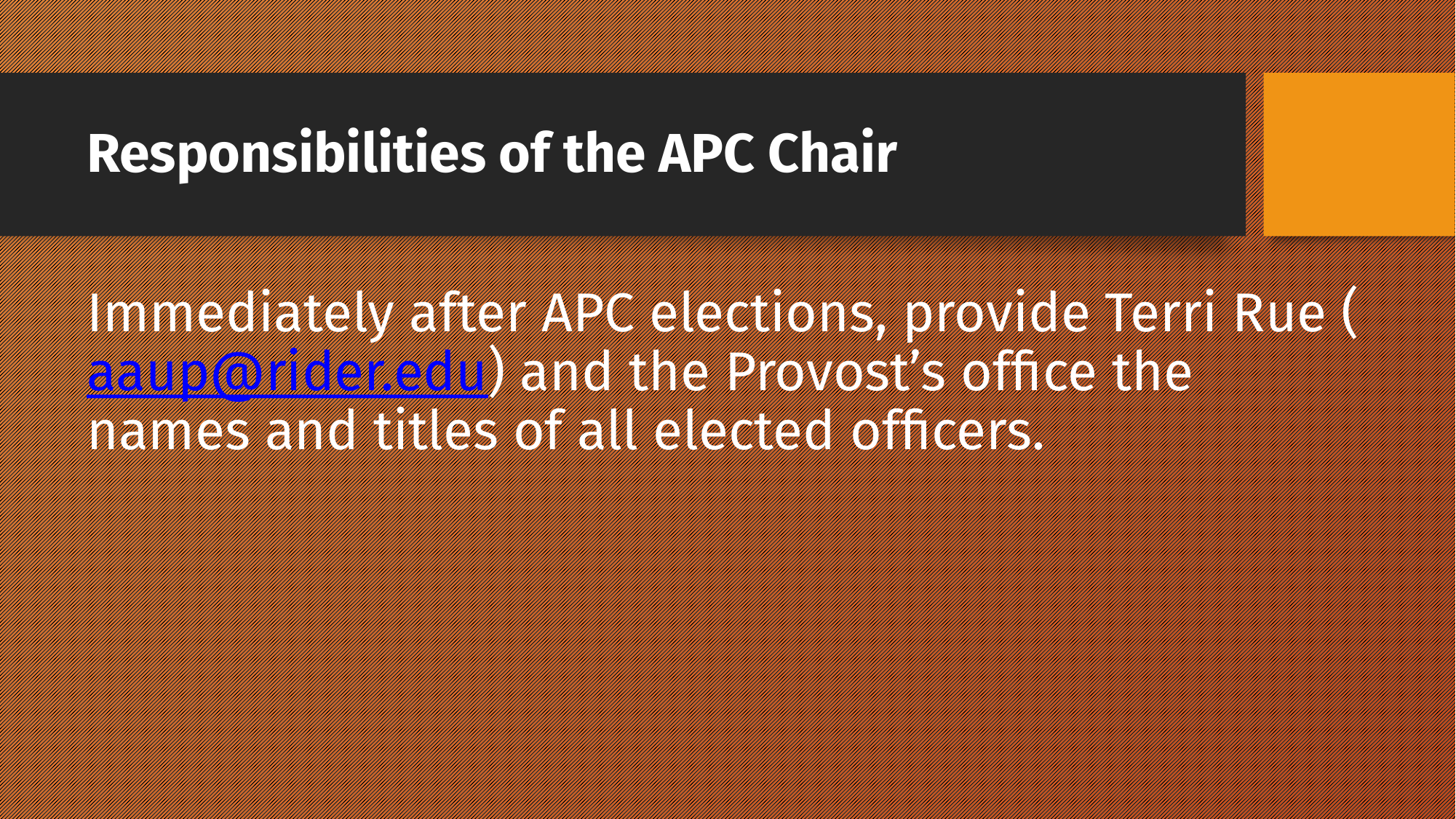

# Responsibilities of the APC Chair
Immediately after APC elections, provide Terri Rue (aaup@rider.edu) and the Provost’s office the names and titles of all elected officers.